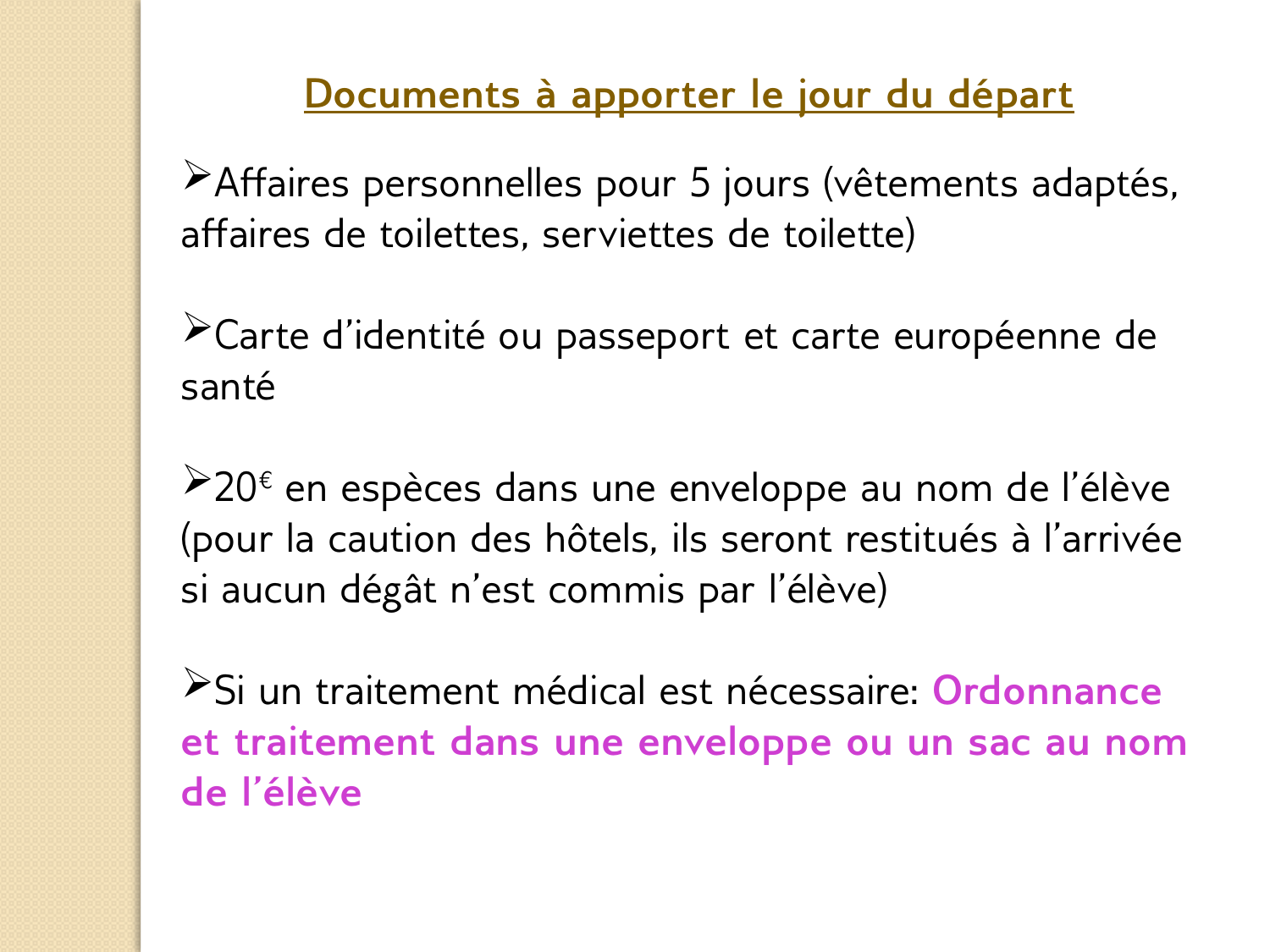

Documents à apporter le jour du départ

Affaires personnelles pour 5 jours (vêtements adaptés, affaires de toilettes, serviettes de toilette)

Carte d’identité ou passeport et carte européenne de santé

20€ en espèces dans une enveloppe au nom de l’élève (pour la caution des hôtels, ils seront restitués à l’arrivée si aucun dégât n’est commis par l’élève)

Si un traitement médical est nécessaire: Ordonnance et traitement dans une enveloppe ou un sac au nom de l’élève